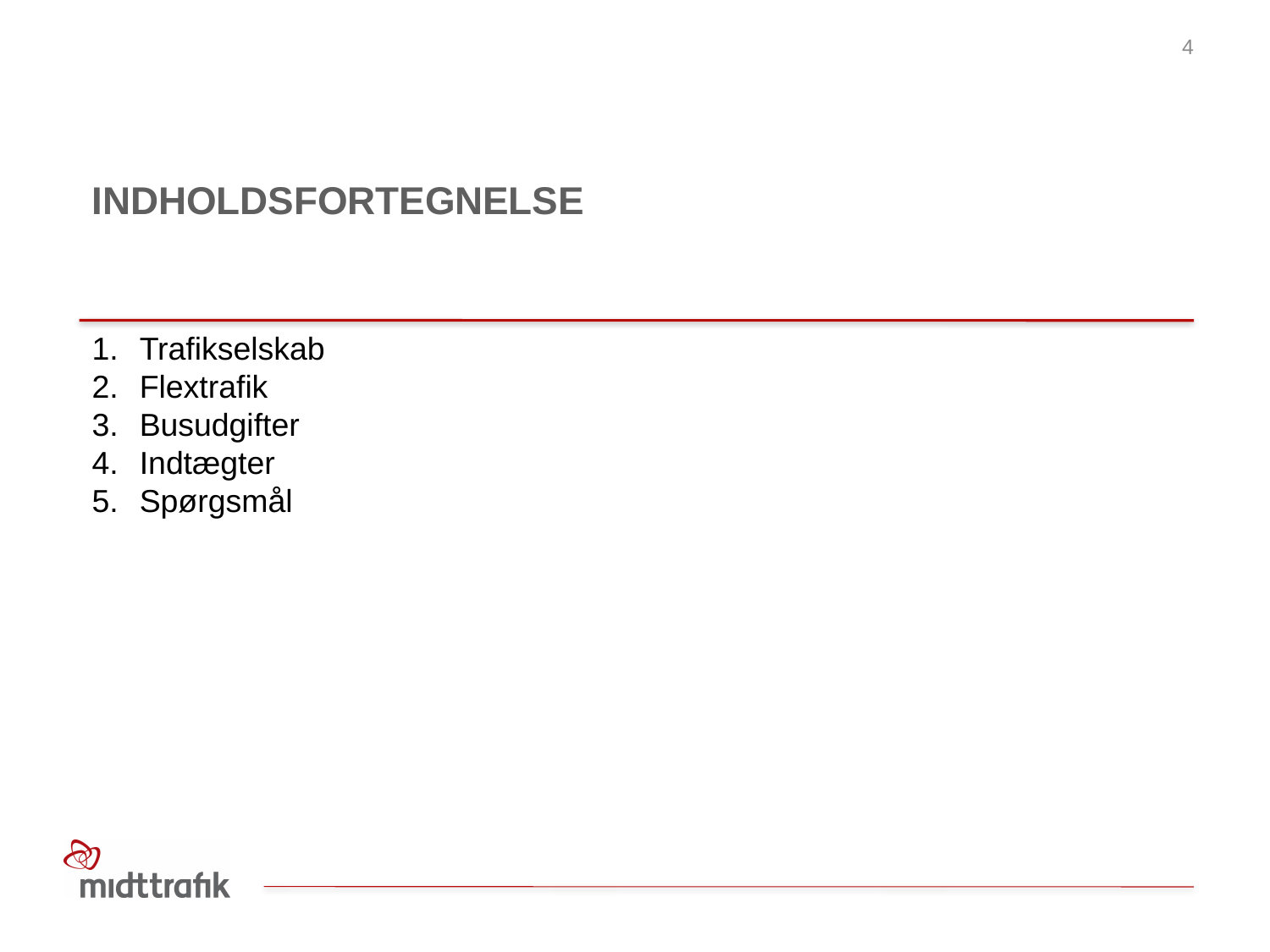

4
# Indholdsfortegnelse

Trafikselskab
Flextrafik
Busudgifter
Indtægter
Spørgsmål